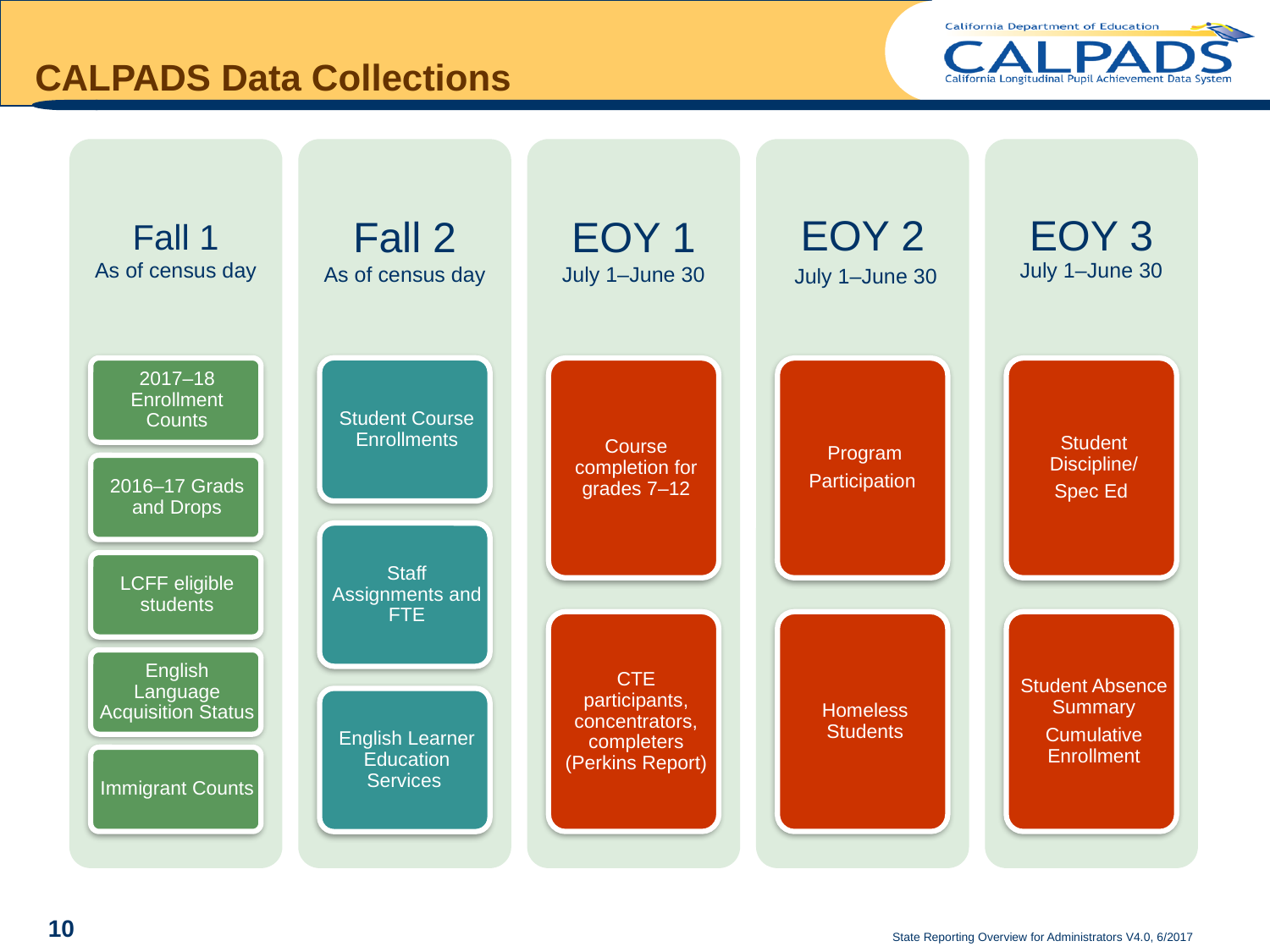

# CALPADS Data Collections
Fall 1
As of census day
2017–18 Enrollment Counts
2016–17 Grads and Drops
LCFF eligible students
English Language Acquisition Status
Immigrant Counts
Fall 2
As of census day
Student Course Enrollments
Staff Assignments and FTE
English Learner Education Services
EOY 1
July 1–June 30
Course completion for grades 7–12
CTE participants, concentrators, completers (Perkins Report)
EOY 2
 July 1–June 30
Program
Participation
Homeless Students
EOY 3
July 1–June 30
Student Discipline/
Spec Ed
Student Absence Summary
Cumulative Enrollment
10

State Reporting Overview for Administrators V4.0, 6/2017